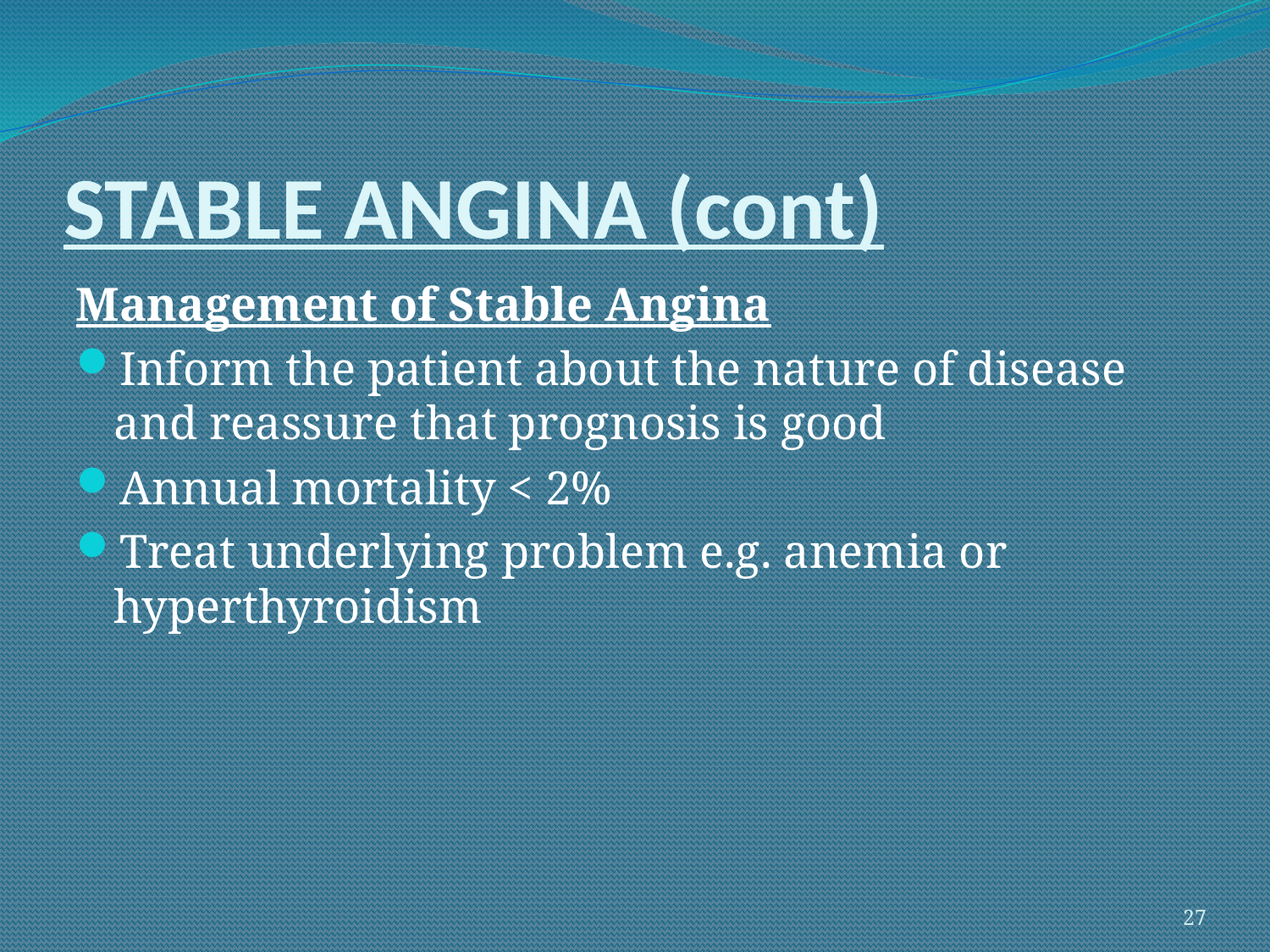

# STABLE ANGINA (cont)
Management of Stable Angina
Inform the patient about the nature of disease and reassure that prognosis is good
Annual mortality < 2%
Treat underlying problem e.g. anemia or hyperthyroidism
27